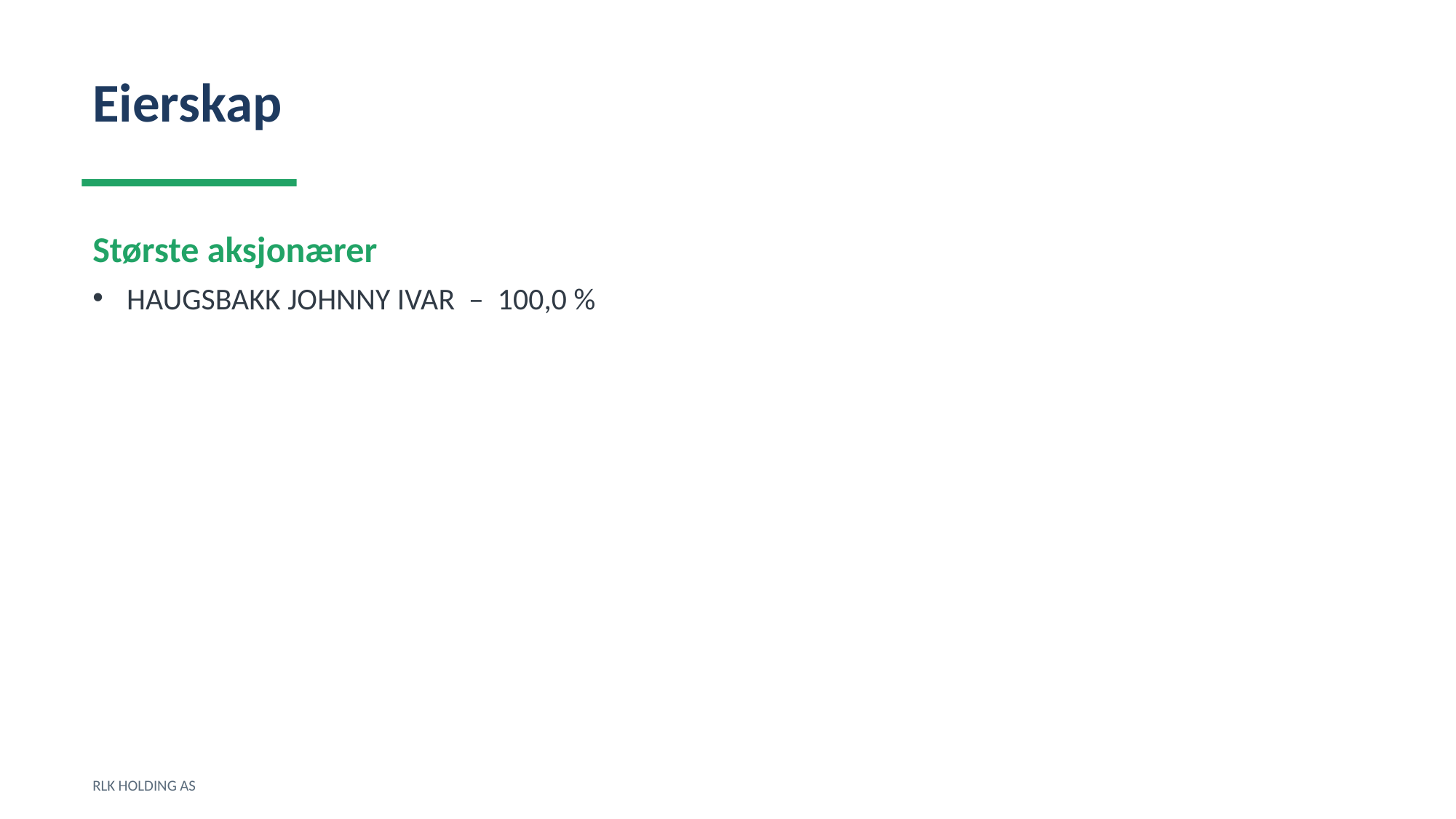

Eierskap

Største aksjonærer
HAUGSBAKK JOHNNY IVAR  –  100,0 %
RLK HOLDING AS